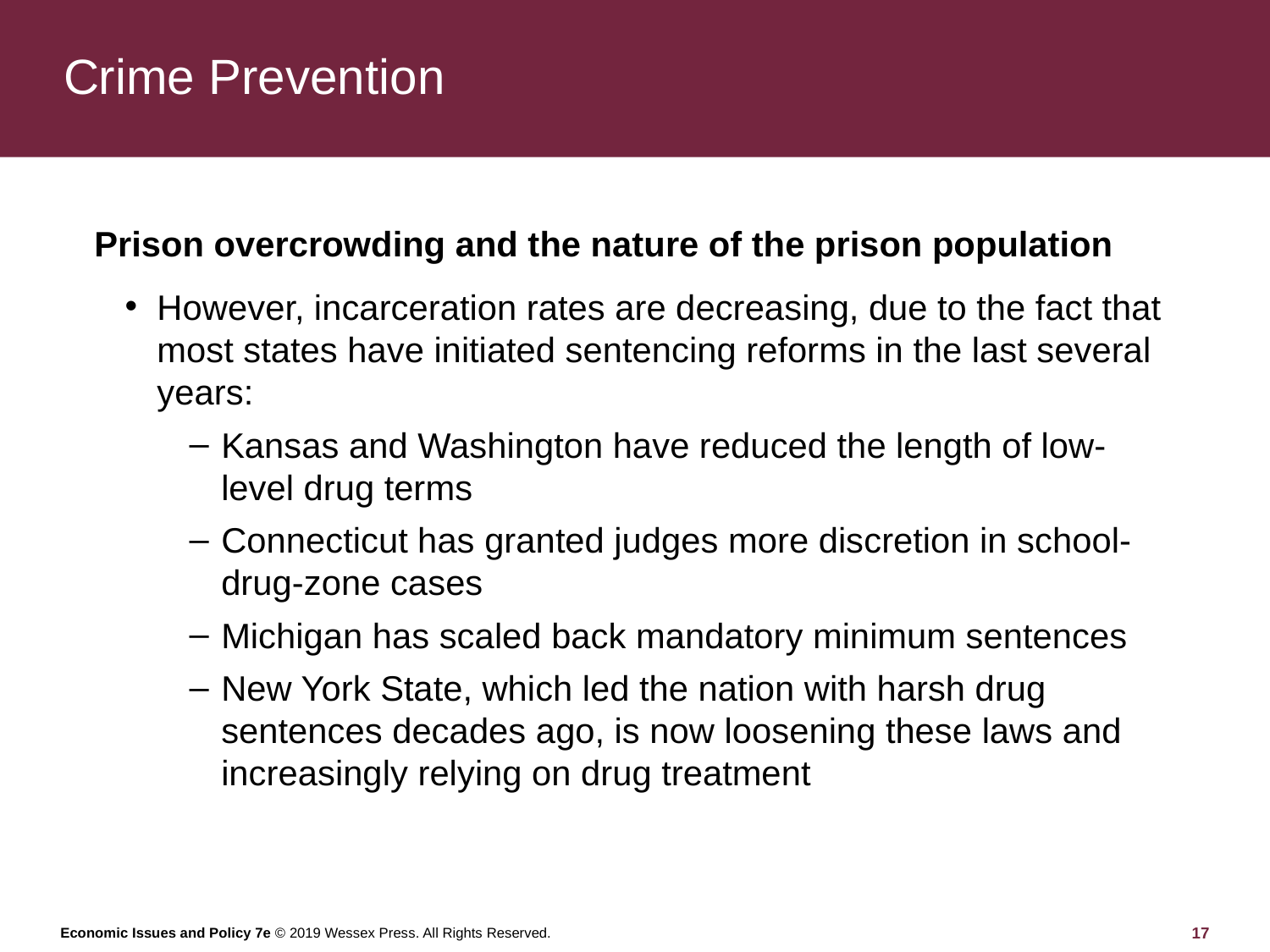

# Crime Prevention
Prison overcrowding and the nature of the prison population
However, incarceration rates are decreasing, due to the fact that most states have initiated sentencing reforms in the last several years:
Kansas and Washington have reduced the length of low-level drug terms
Connecticut has granted judges more discretion in school-drug-zone cases
Michigan has scaled back mandatory minimum sentences
New York State, which led the nation with harsh drug sentences decades ago, is now loosening these laws and increasingly relying on drug treatment